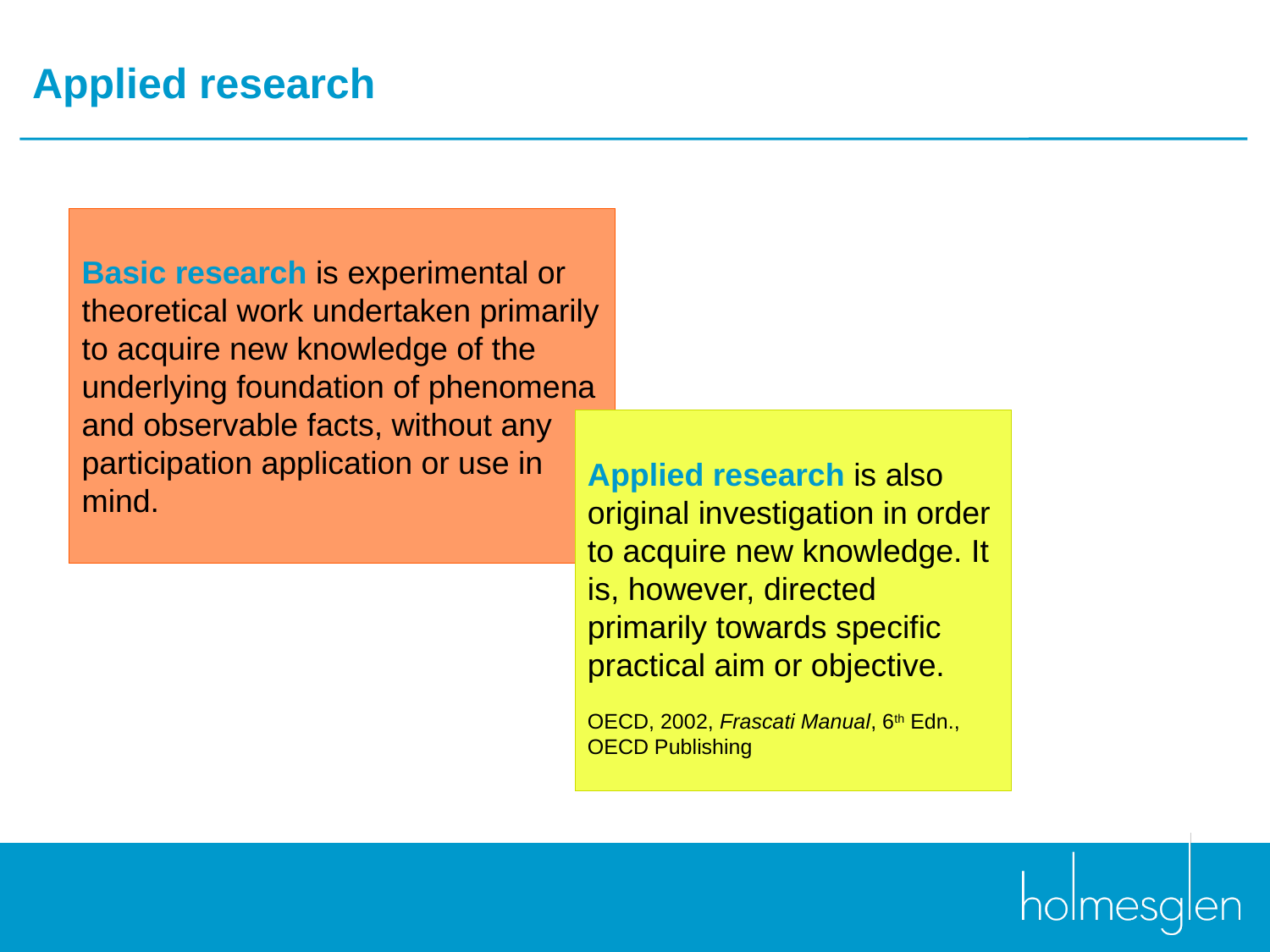

# Applied research

Basic research is experimental or theoretical work undertaken primarily to acquire new knowledge of the underlying foundation of phenomena and observable facts, without any participation application or use in mind.

Applied research is also original investigation in order to acquire new knowledge. It is, however, directed primarily towards specific practical aim or objective.

OECD, 2002, Frascati Manual, 6th Edn., OECD Publishing